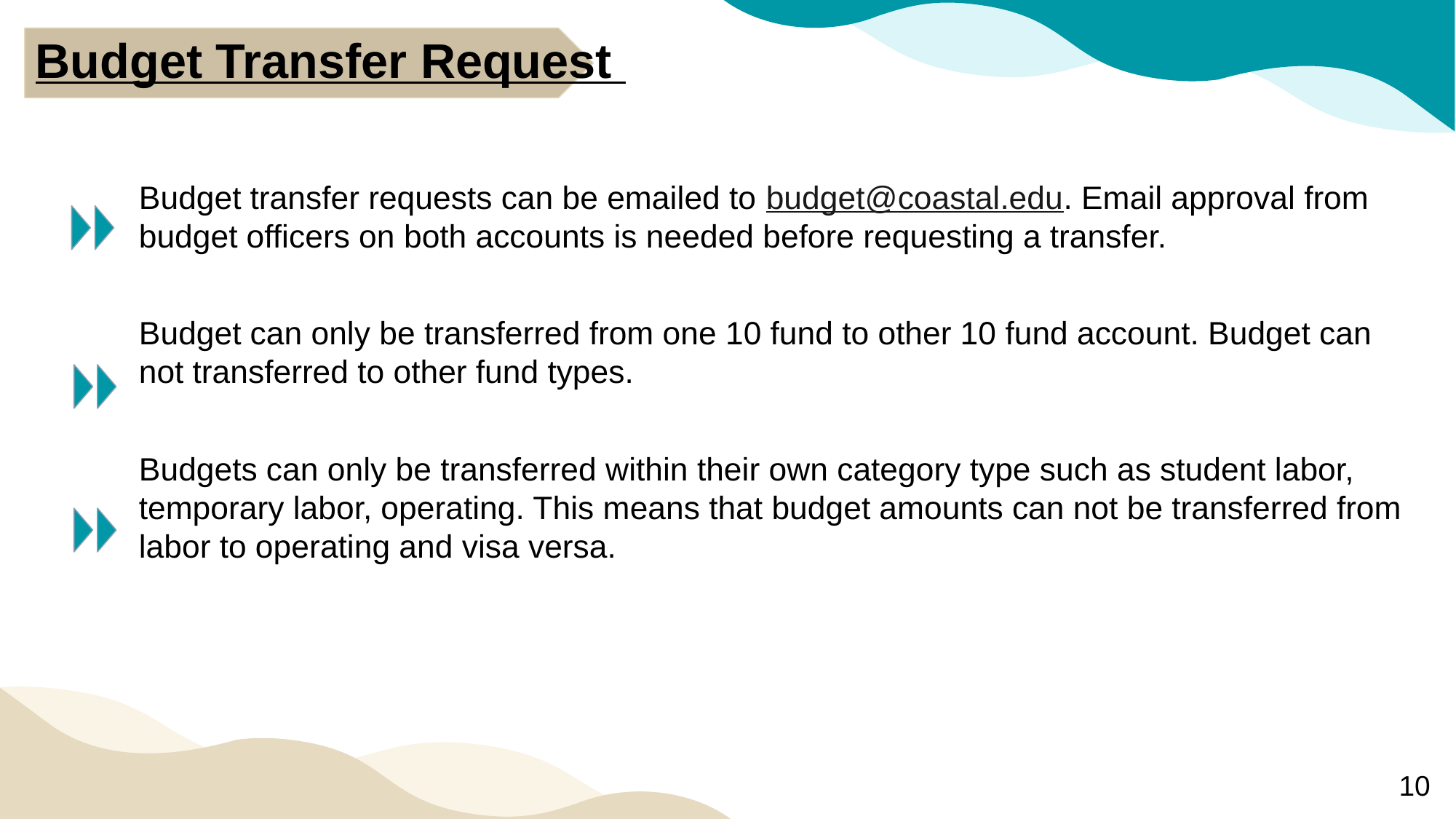

Budget Transfer Request

Budget transfer requests can be emailed to budget@coastal.edu. Email approval from budget officers on both accounts is needed before requesting a transfer.

Budget can only be transferred from one 10 fund to other 10 fund account. Budget can not transferred to other fund types.

Budgets can only be transferred within their own category type such as student labor, temporary labor, operating. This means that budget amounts can not be transferred from labor to operating and visa versa.

10